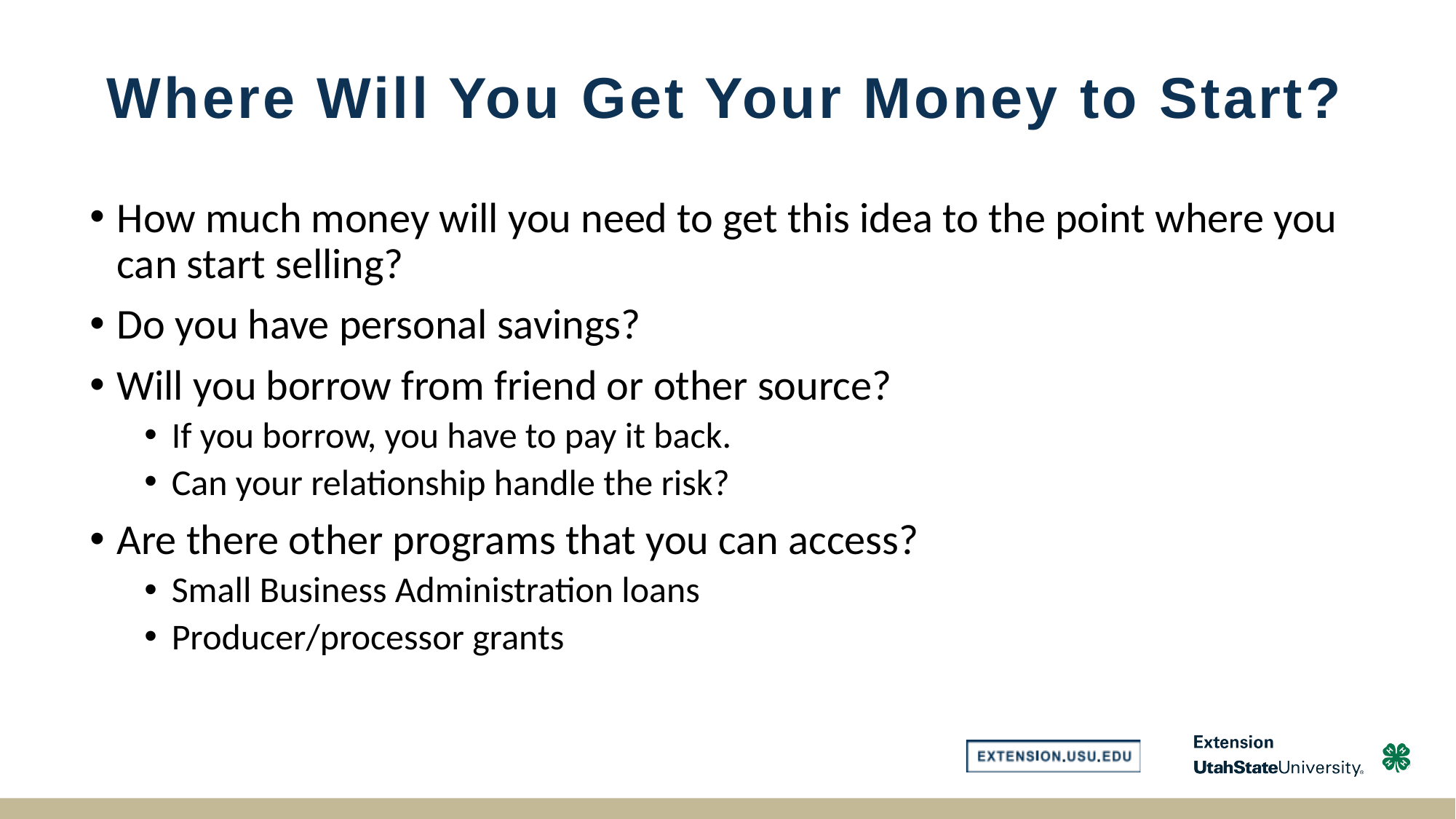

# Where Will You Get Your Money to Start?
How much money will you need to get this idea to the point where you can start selling?
Do you have personal savings?
Will you borrow from friend or other source?
If you borrow, you have to pay it back.
Can your relationship handle the risk?
Are there other programs that you can access?
Small Business Administration loans
Producer/processor grants